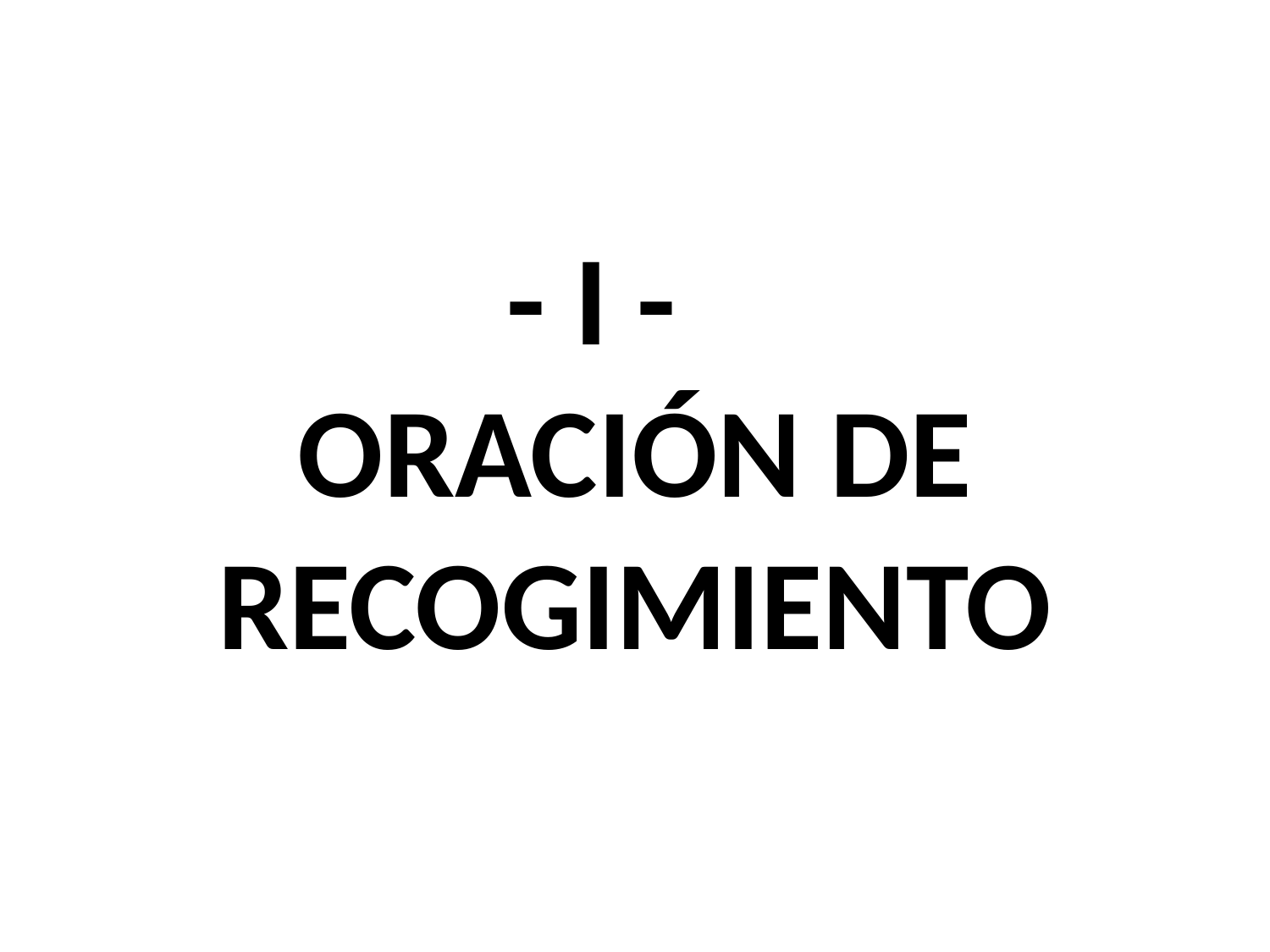

# - I - ORACIÓN DE RECOGIMIENTO